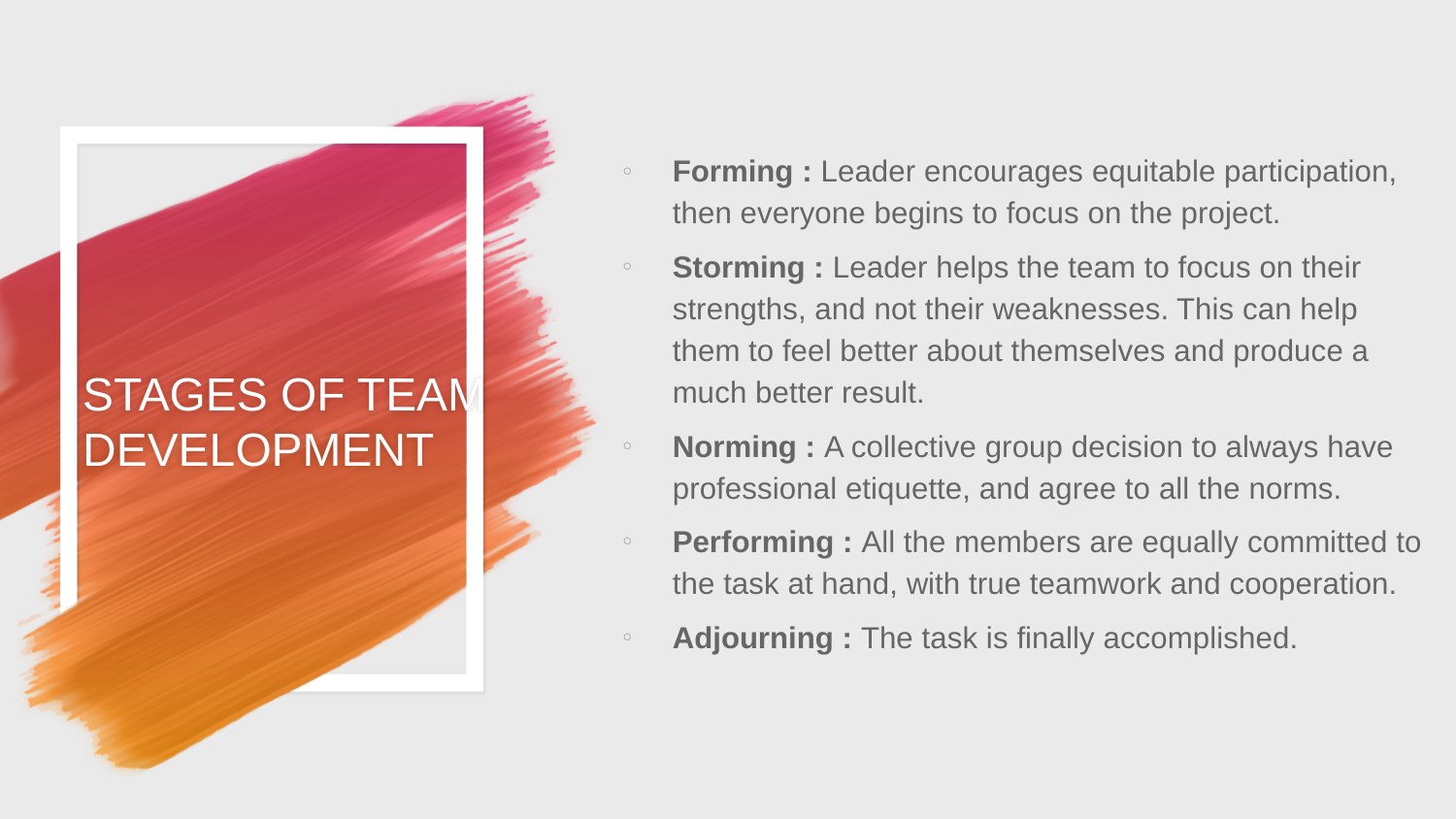

Forming : Leader encourages equitable participation, then everyone begins to focus on the project.
Storming : Leader helps the team to focus on their strengths, and not their weaknesses. This can help them to feel better about themselves and produce a much better result.
Norming : A collective group decision to always have professional etiquette, and agree to all the norms.
Performing : All the members are equally committed to the task at hand, with true teamwork and cooperation.
Adjourning : The task is finally accomplished.

# STAGES OF TEAM DEVELOPMENT